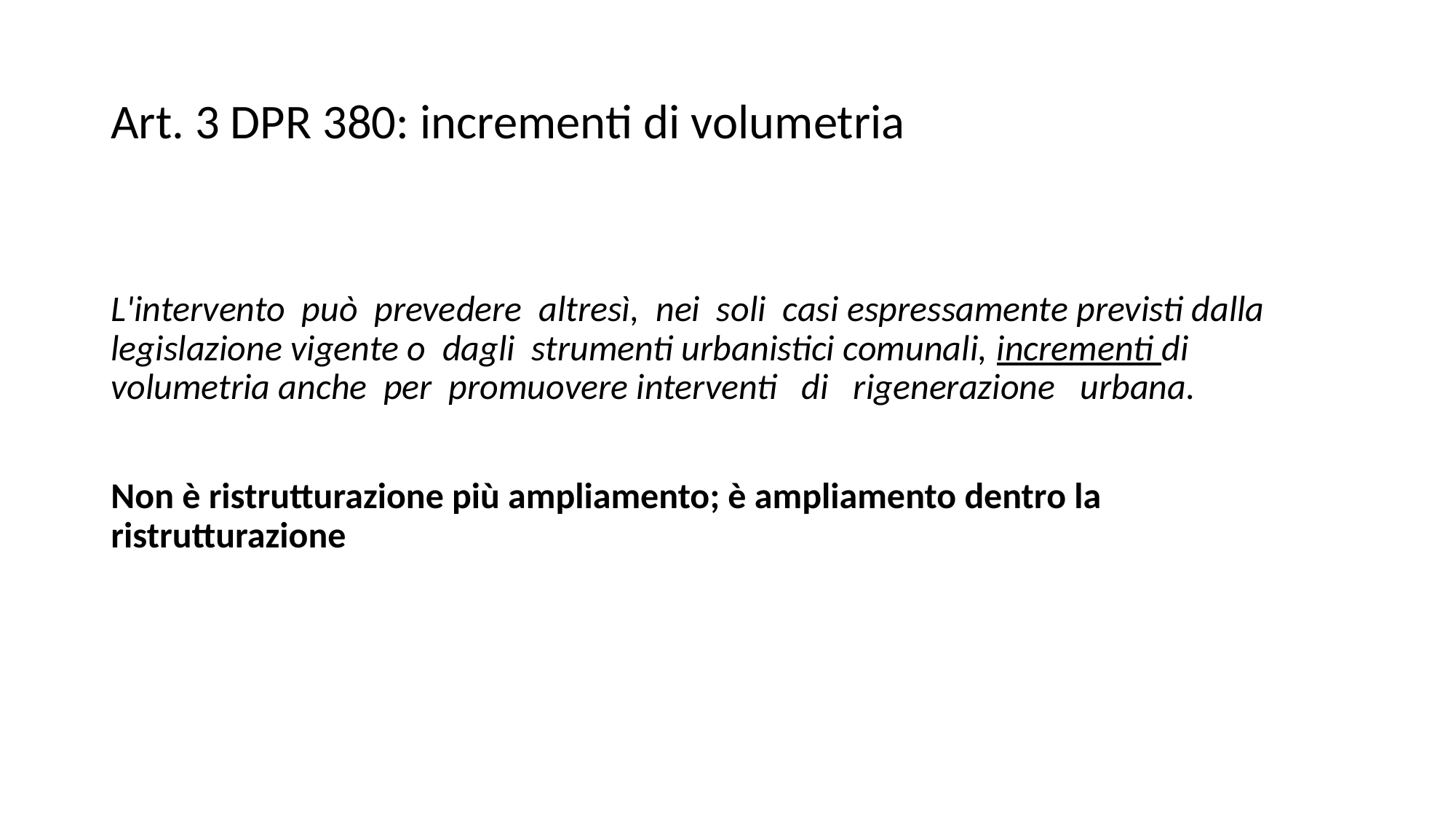

# Art. 3 DPR 380: incrementi di volumetria

L'intervento  può  prevedere  altresì,  nei  soli  casi espressamente previsti dalla legislazione vigente o  dagli  strumenti urbanistici comunali, incrementi di volumetria anche  per  promuovere interventi   di   rigenerazione   urbana.

Non è ristrutturazione più ampliamento; è ampliamento dentro la ristrutturazione